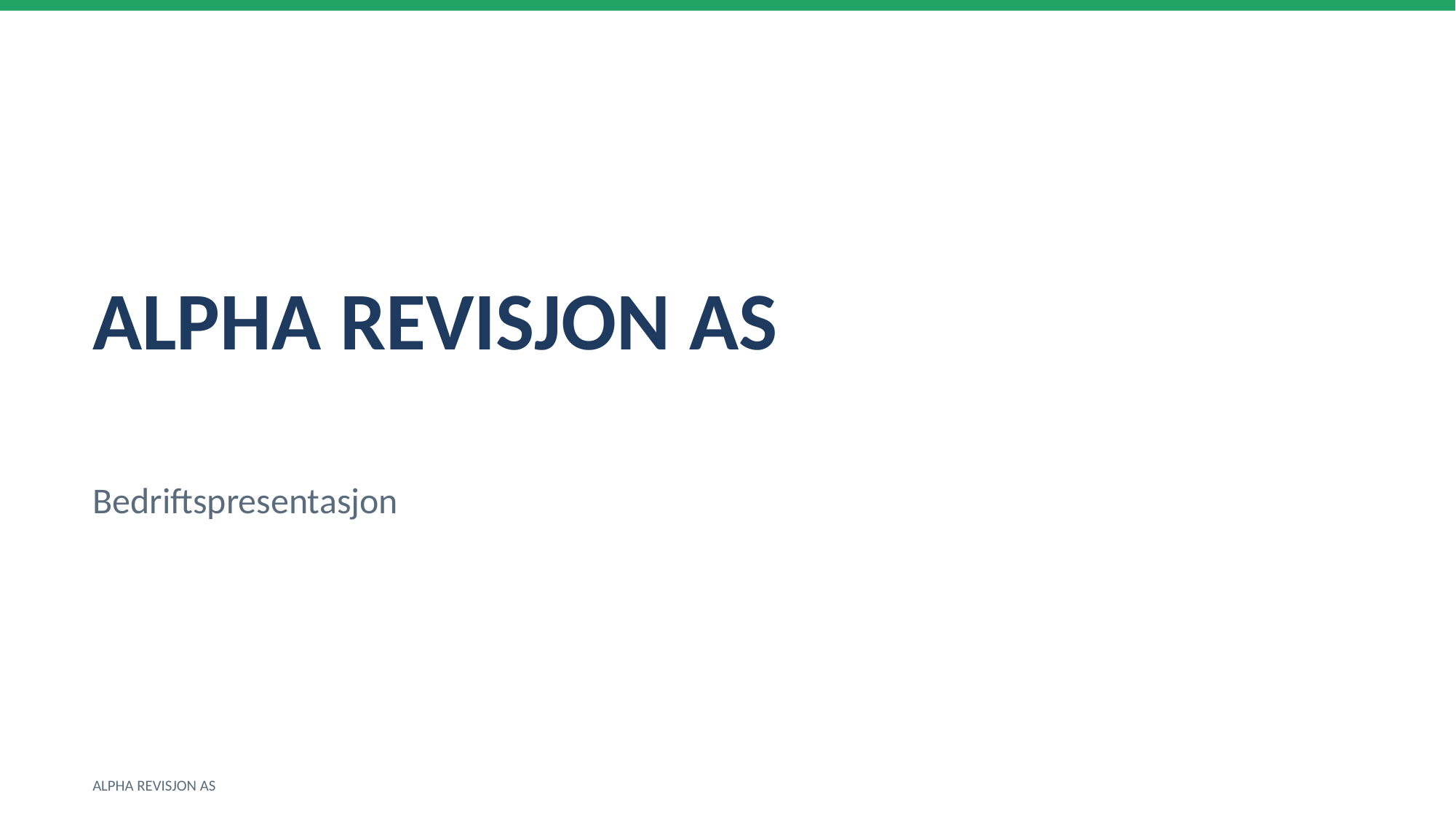

ALPHA REVISJON AS
Bedriftspresentasjon
ALPHA REVISJON AS